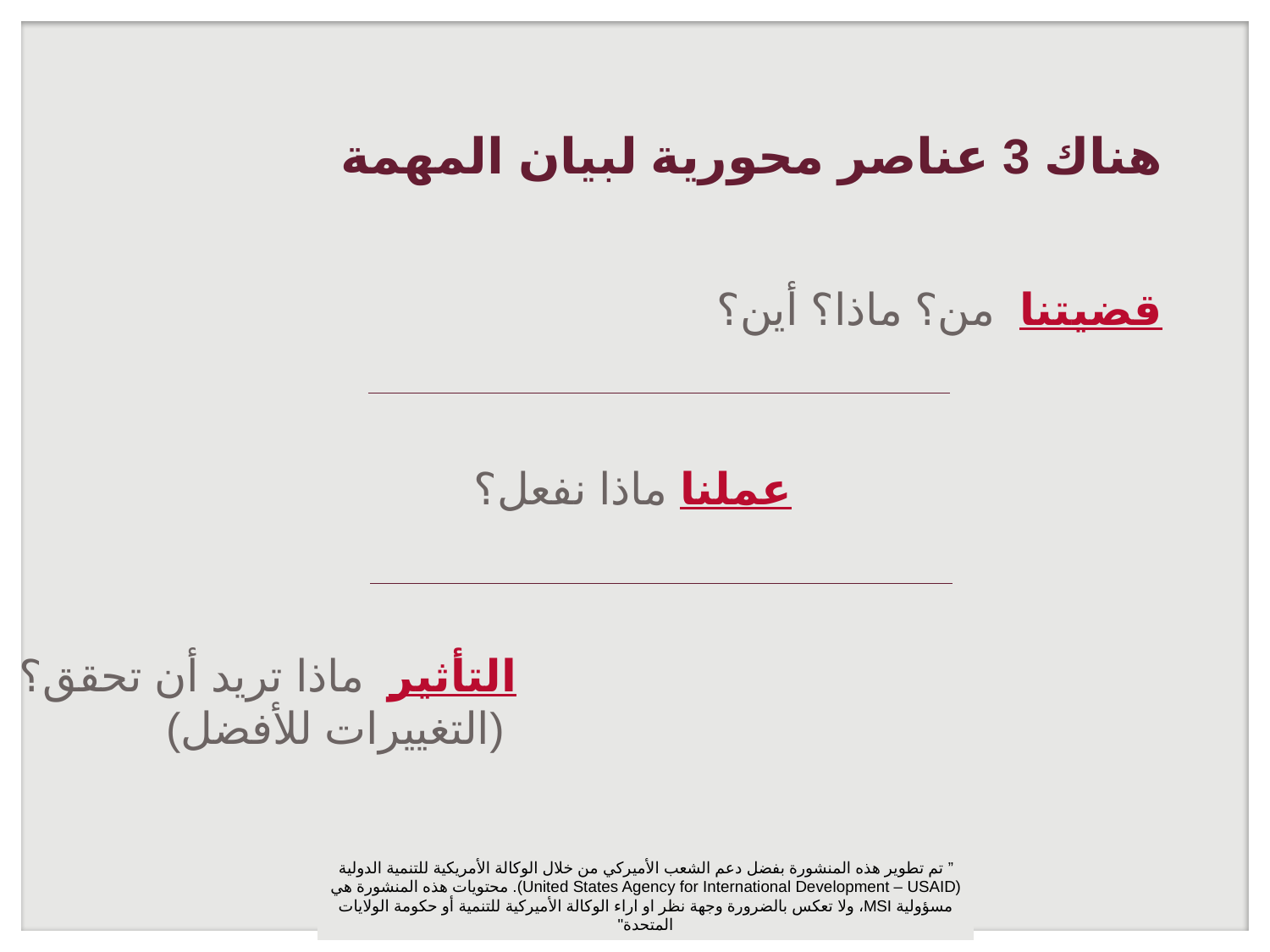

# هناك 3 عناصر محورية لبيان المهمة
قضيتنا  من؟ ماذا؟ أين؟
عملنا ماذا نفعل؟
التأثير  ماذا تريد أن تحقق؟
 (التغييرات للأفضل)